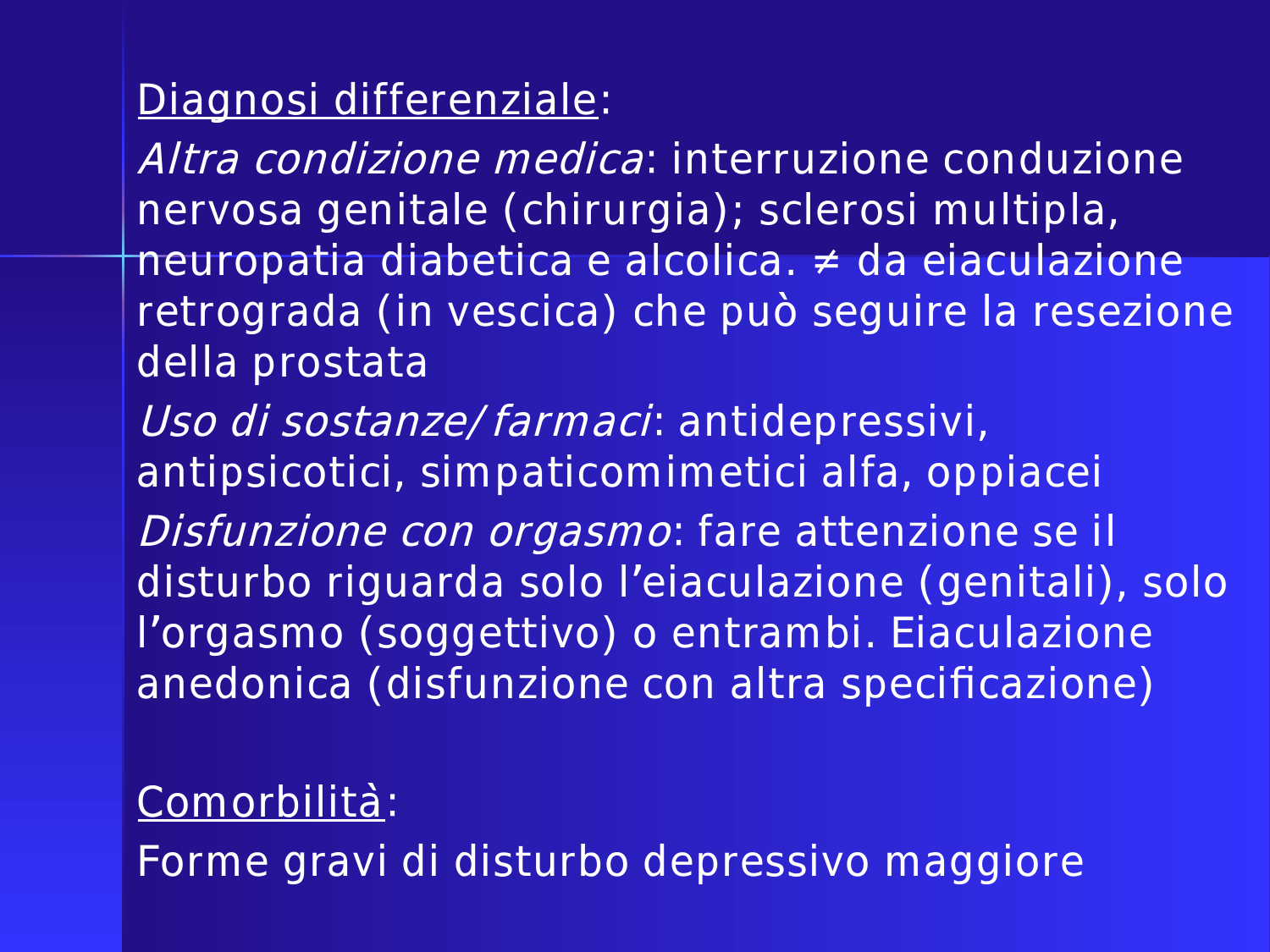

Diagnosi differenziale:
Altra condizione medica: interruzione conduzione nervosa genitale (chirurgia); sclerosi multipla, neuropatia diabetica e alcolica. ≠ da eiaculazione retrograda (in vescica) che può seguire la resezione della prostata
Uso di sostanze/farmaci: antidepressivi, antipsicotici, simpaticomimetici alfa, oppiacei
Disfunzione con orgasmo: fare attenzione se il disturbo riguarda solo l’eiaculazione (genitali), solo l’orgasmo (soggettivo) o entrambi. Eiaculazione anedonica (disfunzione con altra specificazione)

Comorbilità:
Forme gravi di disturbo depressivo maggiore